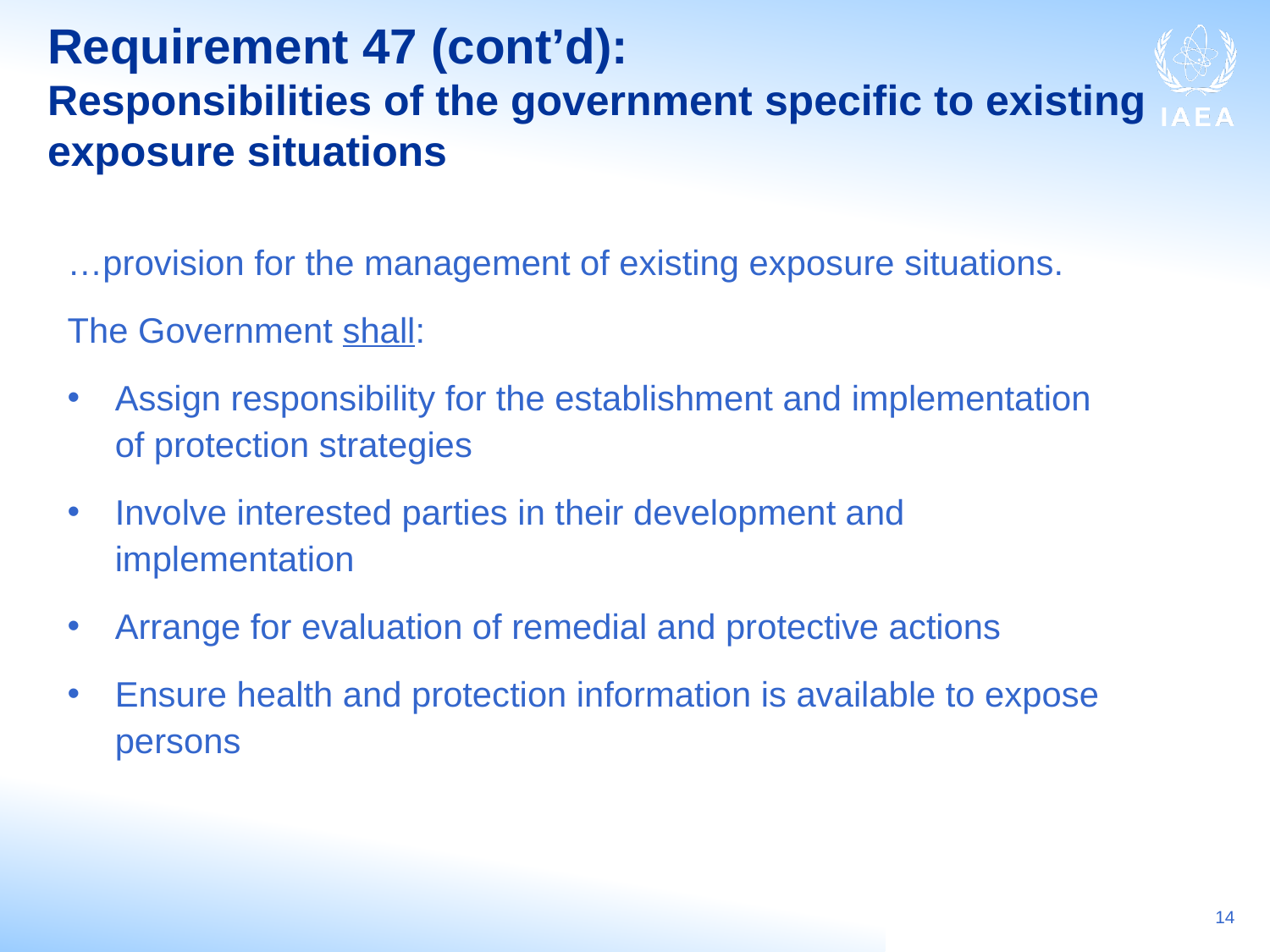

Requirement 47 (cont’d):
Responsibilities of the government specific to existing exposure situations
…provision for the management of existing exposure situations.
The Government shall:
Assign responsibility for the establishment and implementation of protection strategies
Involve interested parties in their development and implementation
Arrange for evaluation of remedial and protective actions
Ensure health and protection information is available to expose persons

14